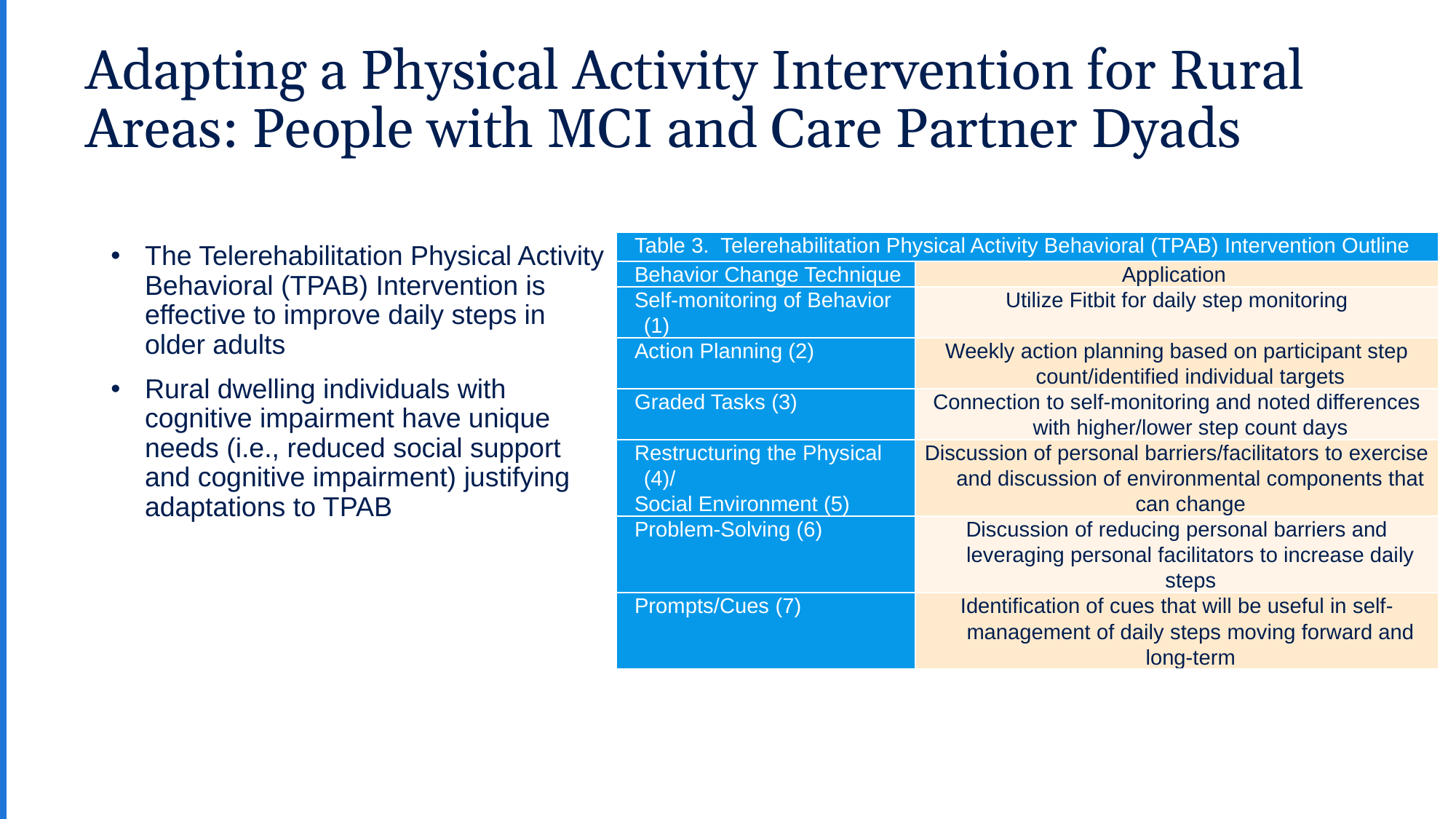

# Adapting a Physical Activity Intervention for Rural Areas: People with MCI and Care Partner Dyads
| Table 3. Telerehabilitation Physical Activity Behavioral (TPAB) Intervention Outline |  |
| --- | --- |
| Behavior Change Technique | Application |
| Self-monitoring of Behavior (1) | Utilize Fitbit for daily step monitoring |
| Action Planning (2) | Weekly action planning based on participant step count/identified individual targets |
| Graded Tasks (3) | Connection to self-monitoring and noted differences with higher/lower step count days |
| Restructuring the Physical (4)/ Social Environment (5) | Discussion of personal barriers/facilitators to exercise and discussion of environmental components that can change |
| Problem-Solving (6) | Discussion of reducing personal barriers and leveraging personal facilitators to increase daily steps |
| Prompts/Cues (7) | Identification of cues that will be useful in self-management of daily steps moving forward and long-term |
The Telerehabilitation Physical Activity Behavioral (TPAB) Intervention is effective to improve daily steps in older adults
Rural dwelling individuals with cognitive impairment have unique needs (i.e., reduced social support and cognitive impairment) justifying adaptations to TPAB